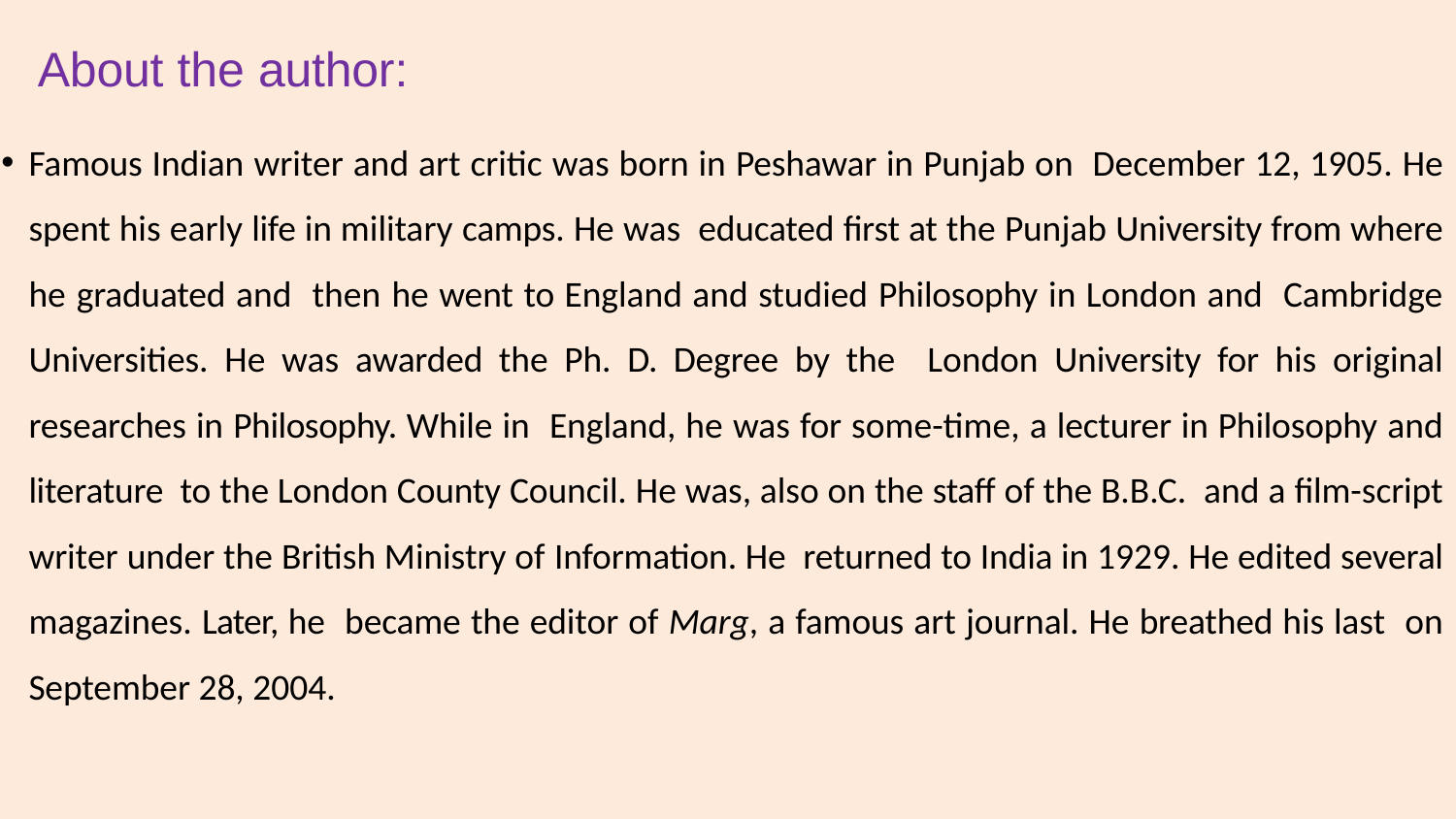

# About the author:
Famous Indian writer and art critic was born in Peshawar in Punjab on  December 12, 1905. He spent his early life in military camps. He was  educated first at the Punjab University from where he graduated and  then he went to England and studied Philosophy in London and  Cambridge Universities. He was awarded the Ph. D. Degree by the  London University for his original researches in Philosophy. While in  England, he was for some-time, a lecturer in Philosophy and literature  to the London County Council. He was, also on the staff of the B.B.C.  and a film-script writer under the British Ministry of Information. He  returned to India in 1929. He edited several magazines. Later, he  became the editor of Marg, a famous art journal. He breathed his last  on September 28, 2004.